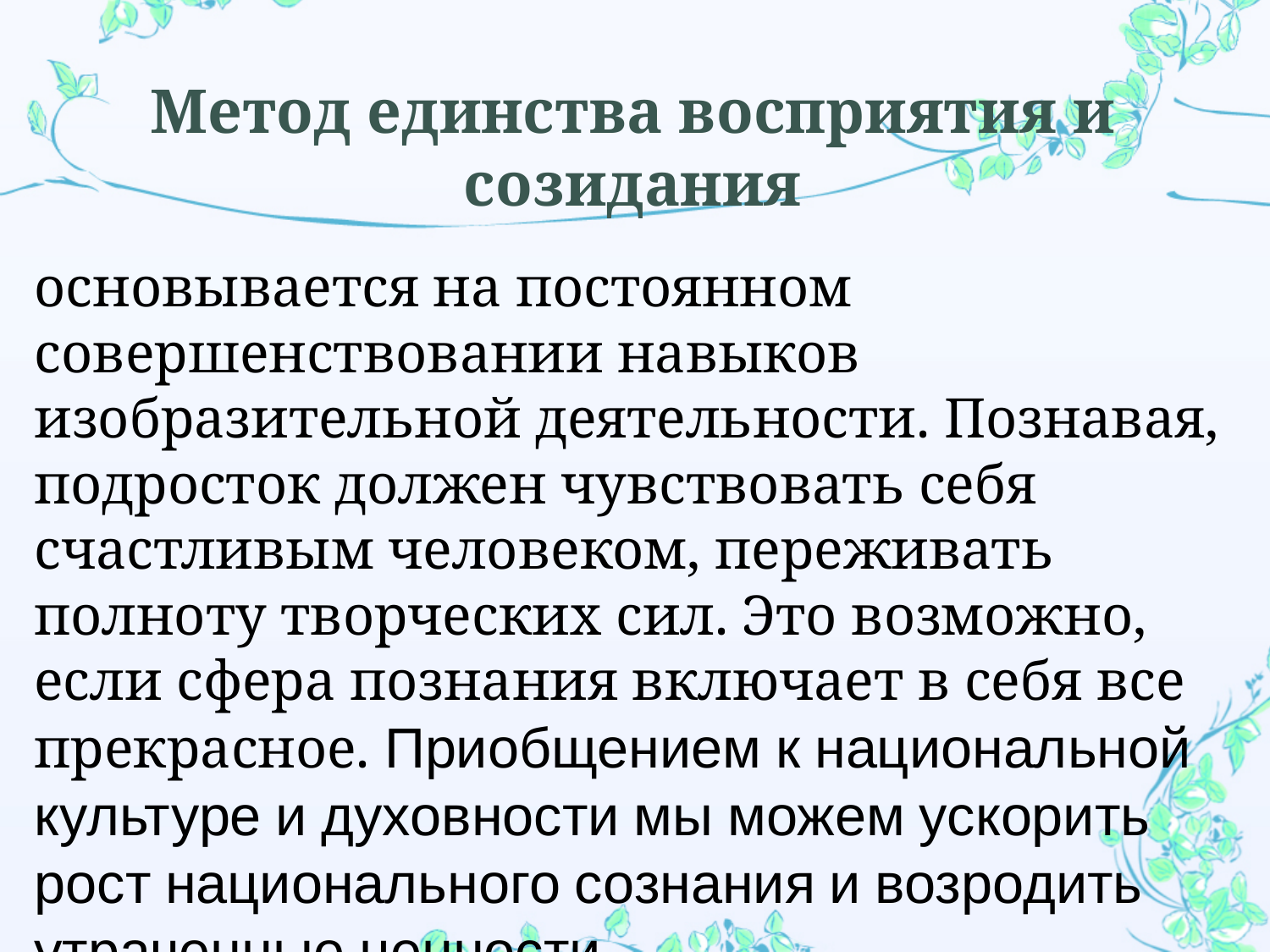

# Метод единства восприятия и созидания
основывается на постоянном совершенствовании навыков изобразительной деятельности. Познавая, подросток должен чувствовать себя счастливым человеком, переживать полноту творческих сил. Это возможно, если сфера познания включает в себя все прекрасное. Приобщением к национальной культуре и духовности мы можем ускорить рост национального сознания и возродить утраченные ценности.